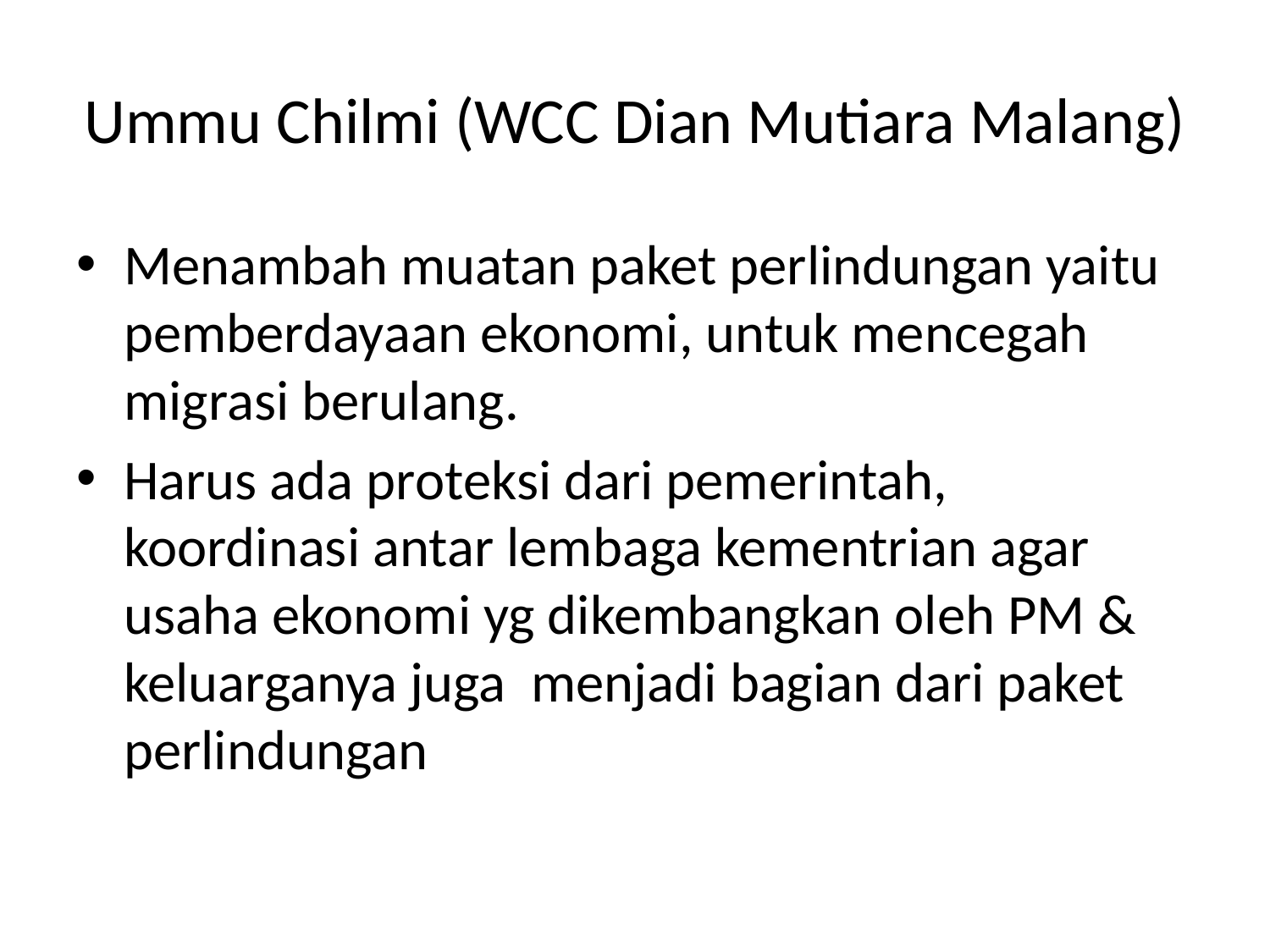

# Ummu Chilmi (WCC Dian Mutiara Malang)
Menambah muatan paket perlindungan yaitu pemberdayaan ekonomi, untuk mencegah migrasi berulang.
Harus ada proteksi dari pemerintah, koordinasi antar lembaga kementrian agar usaha ekonomi yg dikembangkan oleh PM & keluarganya juga  menjadi bagian dari paket perlindungan